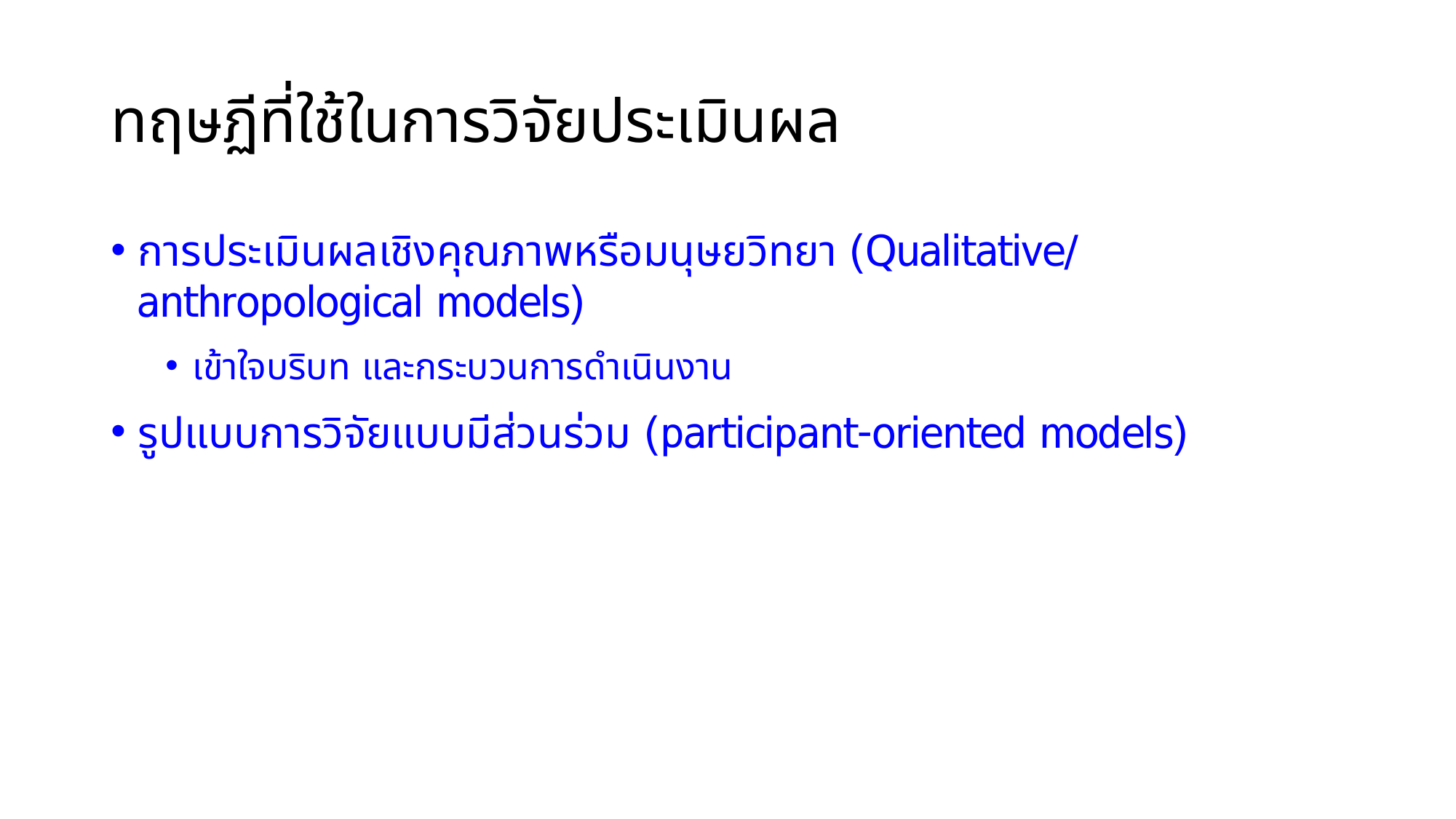

# ทฤษฏีที่ใช้ในการวิจัยประเมินผล
การประเมินผลเชิงคุณภาพหรือมนุษยวิทยา (Qualitative/ anthropological models)
เข้าใจบริบท และกระบวนการดำเนินงาน
รูปแบบการวิจัยแบบมีส่วนร่วม (participant-oriented models)